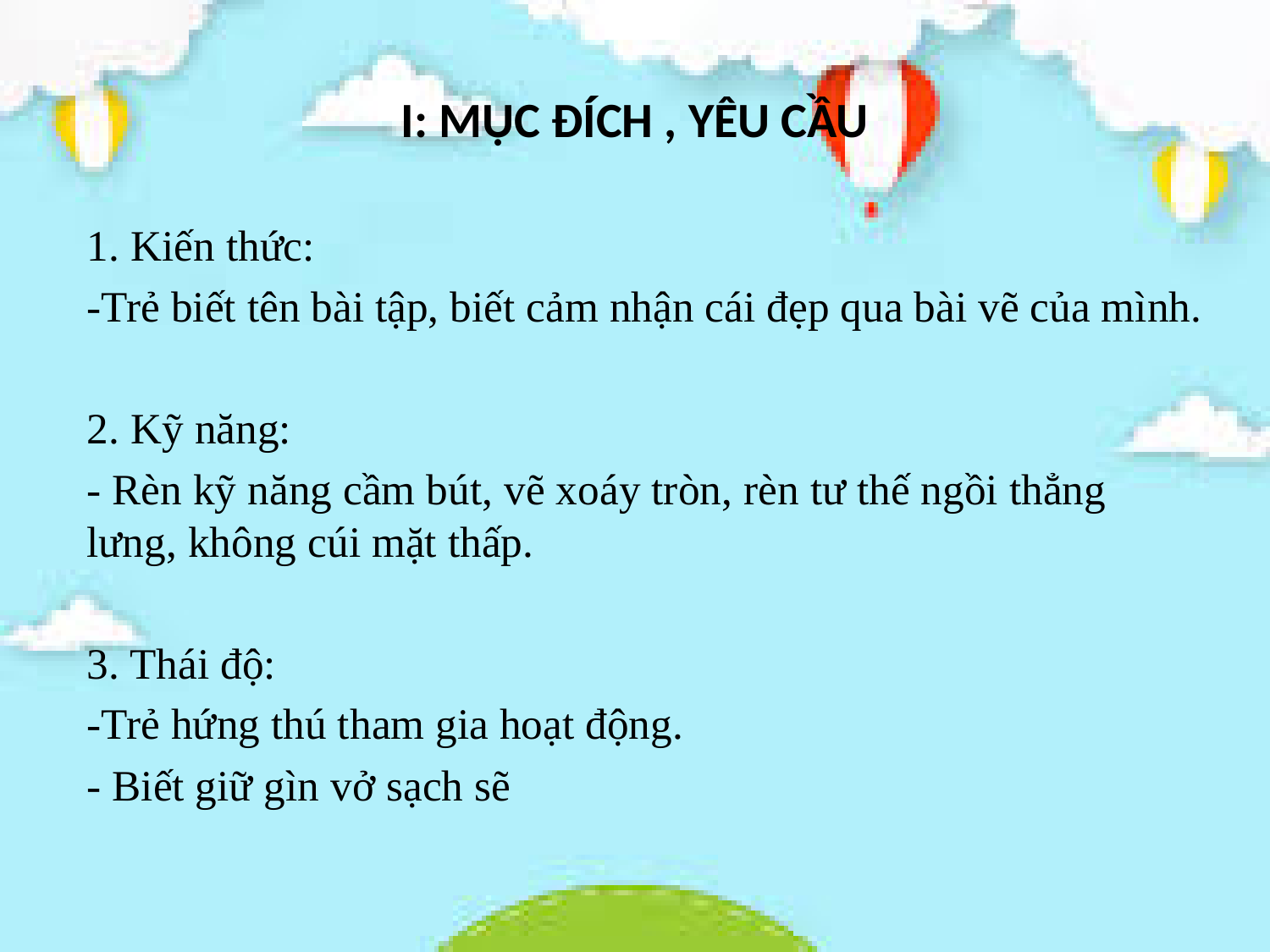

# I: MỤC ĐÍCH , YÊU CẦU
1. Kiến thức:
-Trẻ biết tên bài tập, biết cảm nhận cái đẹp qua bài vẽ của mình.

2. Kỹ năng:
- Rèn kỹ năng cầm bút, vẽ xoáy tròn, rèn tư thế ngồi thẳng lưng, không cúi mặt thấp.

3. Thái độ:
-Trẻ hứng thú tham gia hoạt động.
- Biết giữ gìn vở sạch sẽ